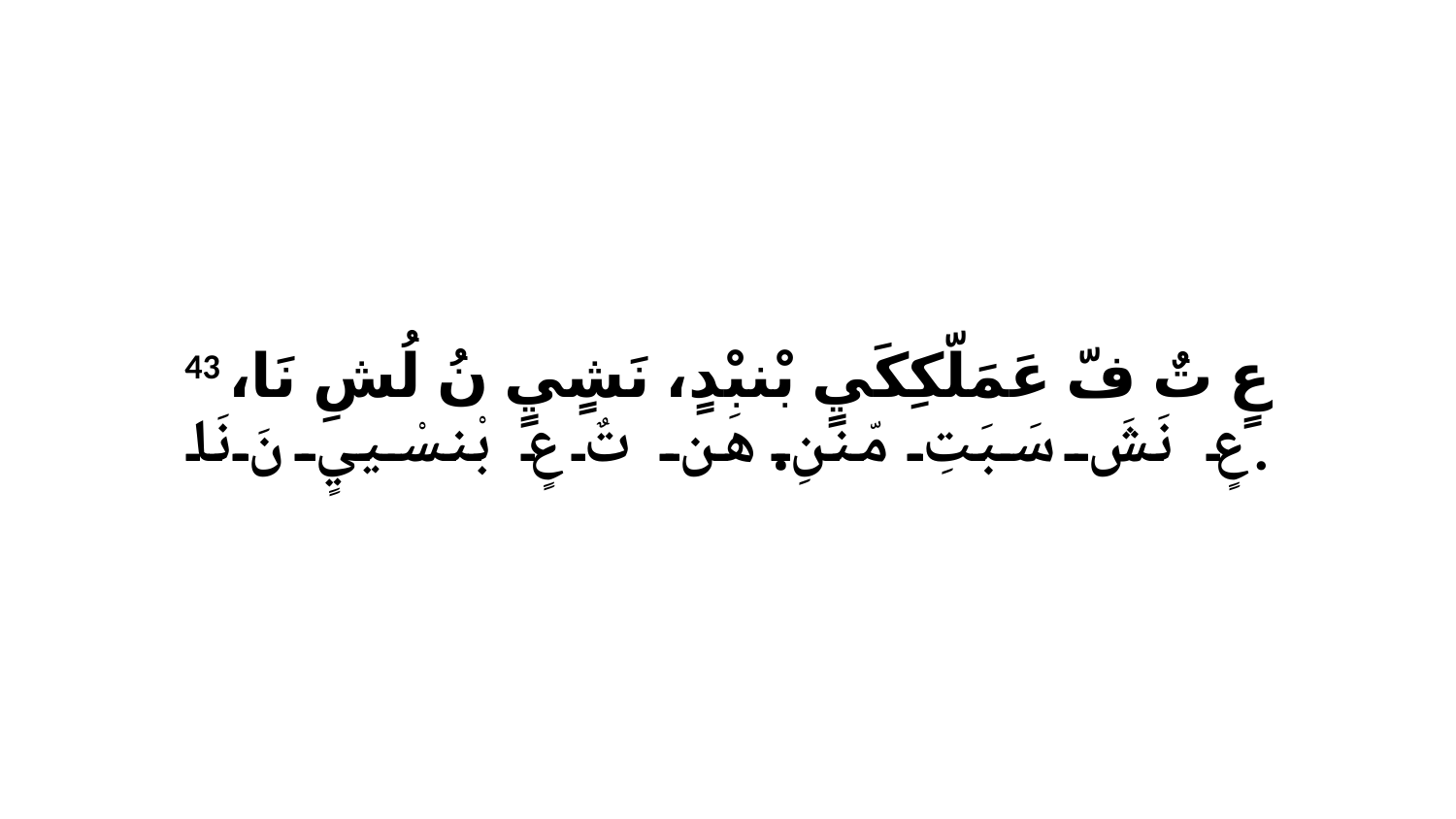

43 عٍ تٌ فّ عَمَلّكِكَيٍ بْنبْدٍ، نَشٍيٍ نُ لُشِ نَا، عٍ نَشَ سَبَتِ مّننِ. هَن تٌ عٍ بْنسْييٍ نَ نَا.